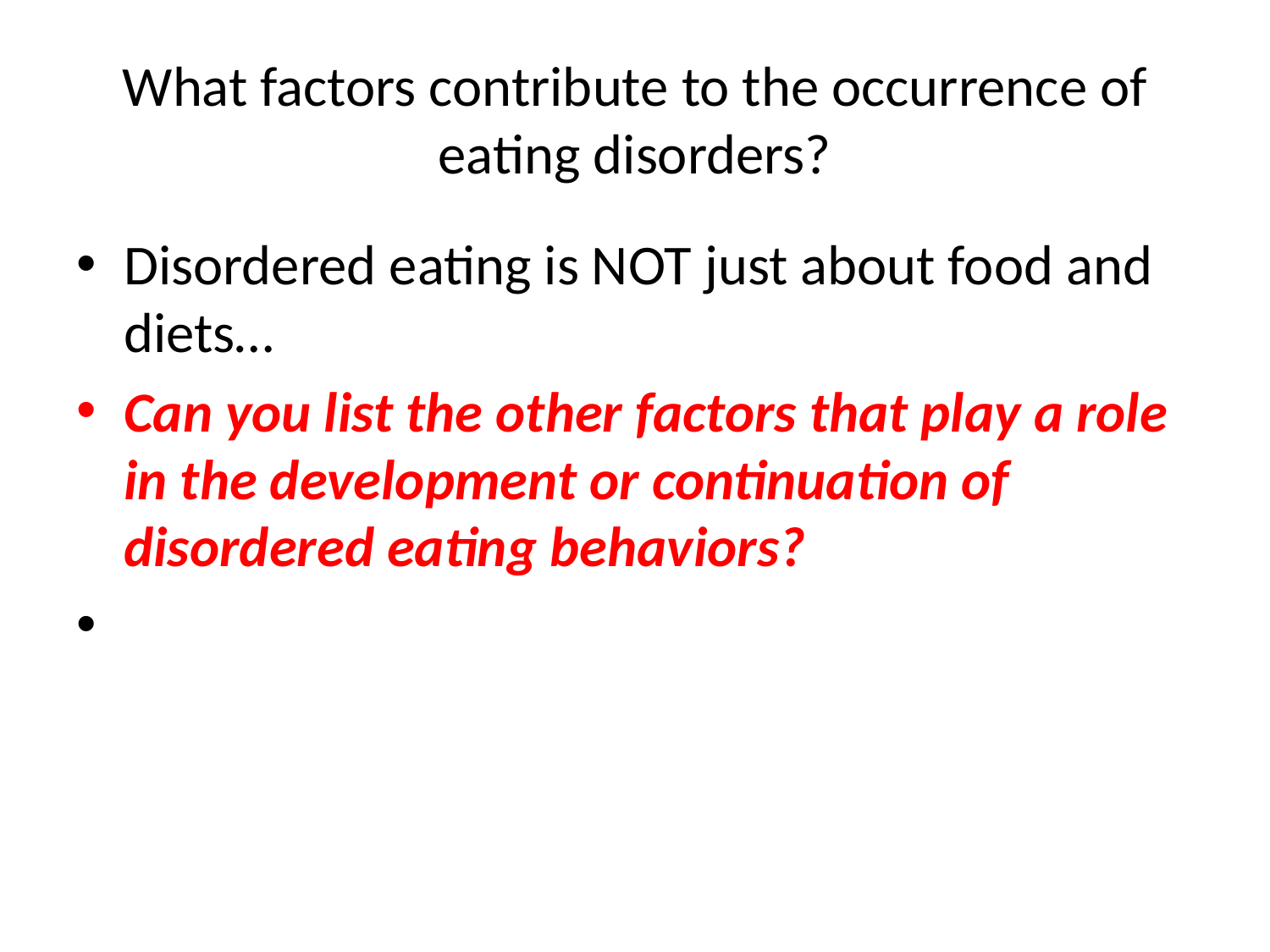

# What factors contribute to the occurrence of eating disorders?
Disordered eating is NOT just about food and diets…
Can you list the other factors that play a role in the development or continuation of disordered eating behaviors?